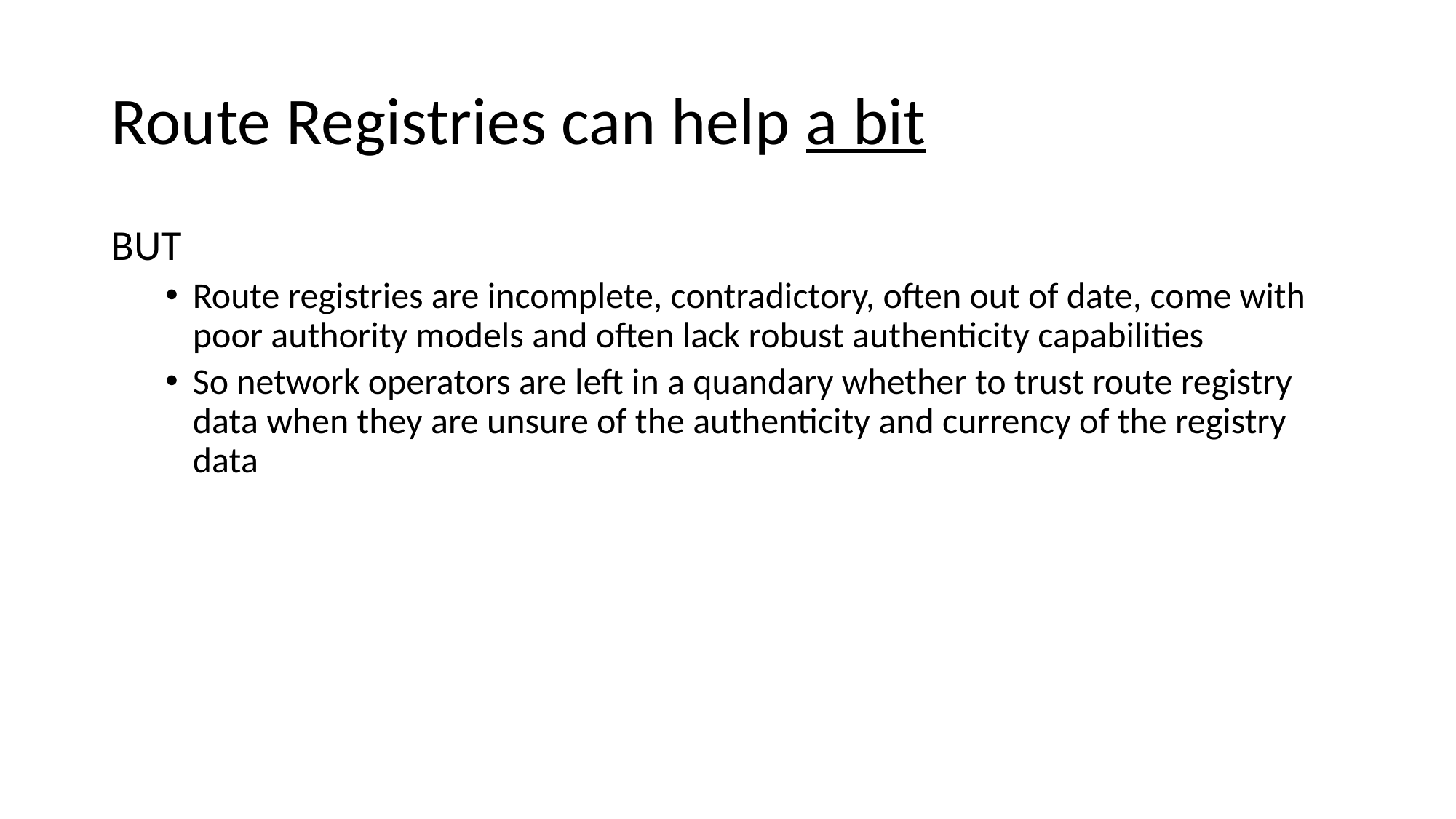

# Route Registries can help a bit
BUT
Route registries are incomplete, contradictory, often out of date, come with poor authority models and often lack robust authenticity capabilities
So network operators are left in a quandary whether to trust route registry data when they are unsure of the authenticity and currency of the registry data